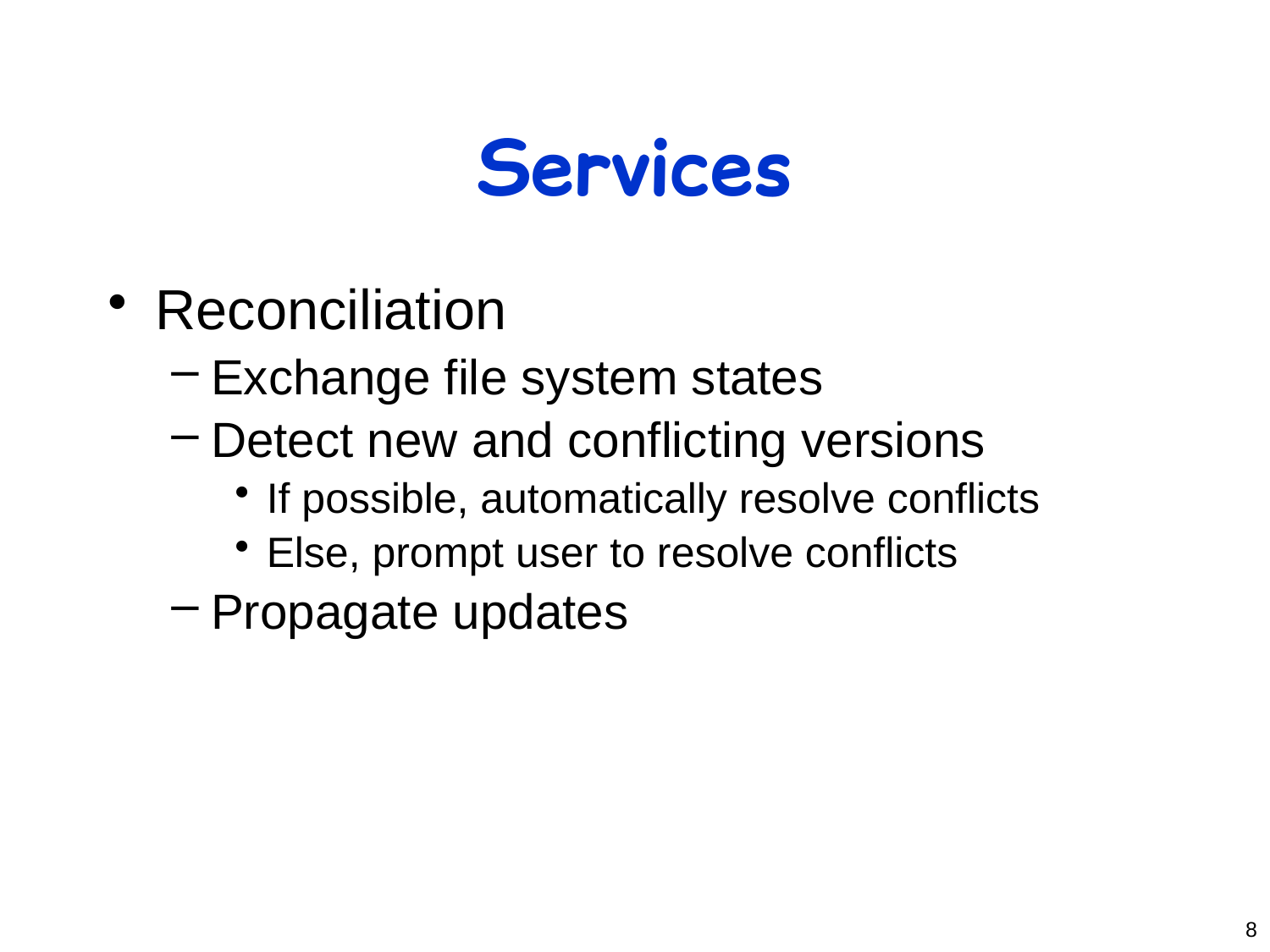

# Services
Reconciliation
Exchange file system states
Detect new and conflicting versions
If possible, automatically resolve conflicts
Else, prompt user to resolve conflicts
Propagate updates

8